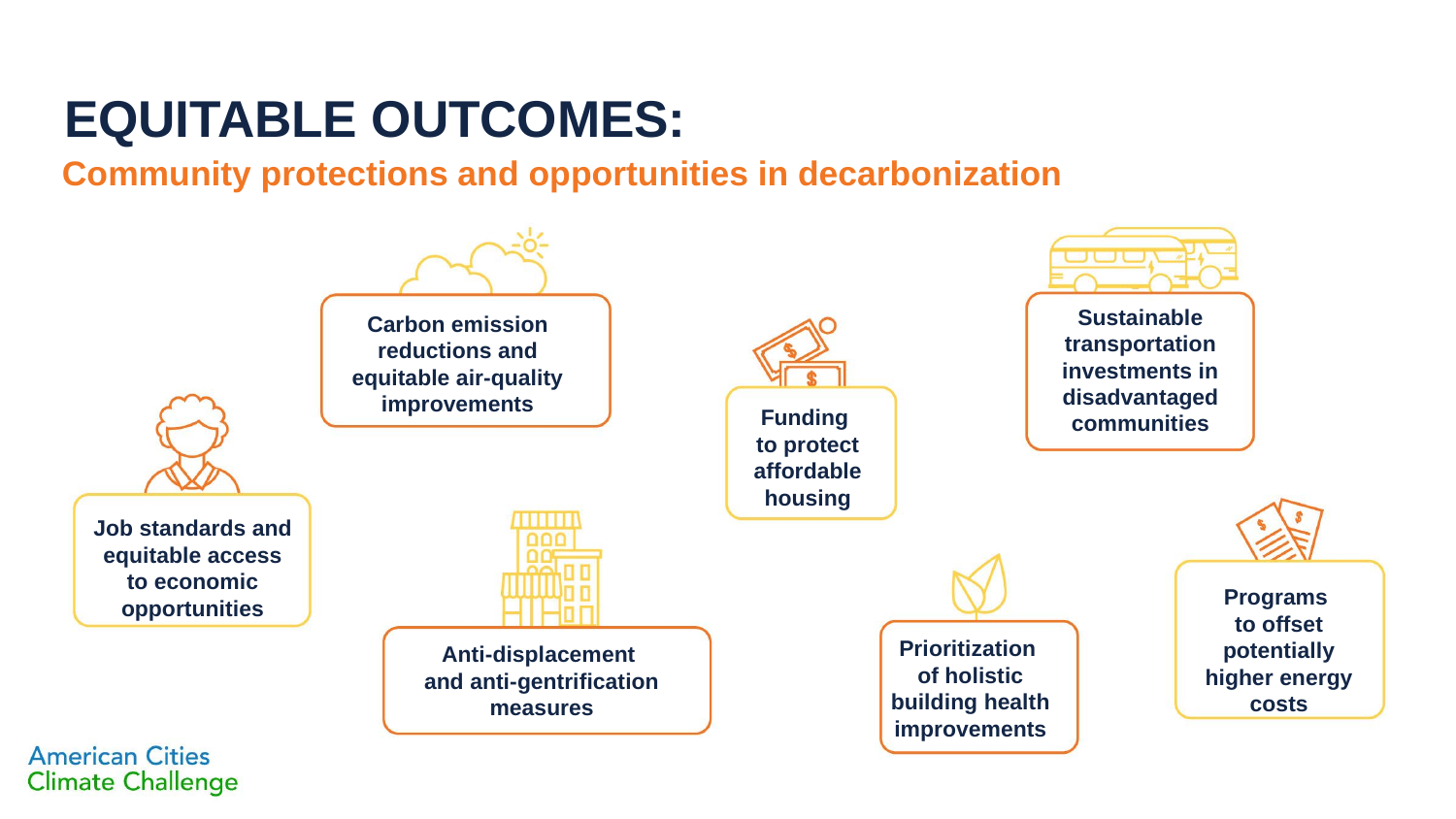

# EQUITABLE OUTCOMES:
Community protections and opportunities in decarbonization
Sustainable transportation investments in disadvantaged communities
Carbon emission reductions and equitable air-quality improvements
Funding
to protect affordable housing
Job standards and equitable access to economic opportunities
Programs
to offset potentially higher energy costs
Prioritization
of holistic building health improvements
Anti-displacement
and anti-gentrification measures